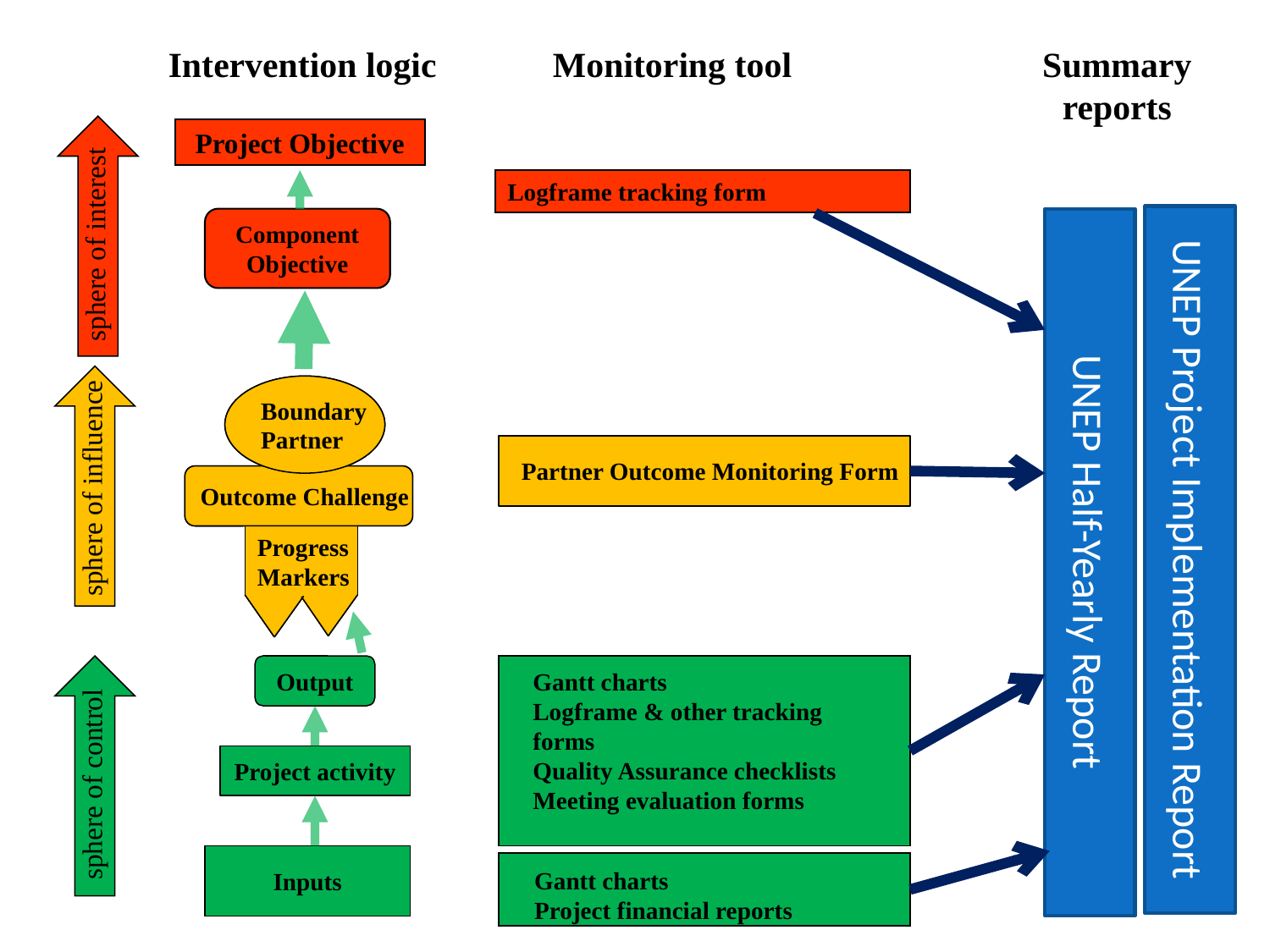

Intervention logic
Monitoring tool
Summary
reports

Project Objective

Logframe tracking form
UNEP Project Implementation Report
Component
Objective
UNEP Half-Yearly Report
sphere of interest

Boundary
Partner

Partner Outcome Monitoring Form
sphere of influence
Outcome Challenge
Progress
Markers

Gantt charts
Logframe & other tracking forms
Quality Assurance checklists
Meeting evaluation forms

Output

Project activity
sphere of control

Inputs

Gantt charts
Project financial reports